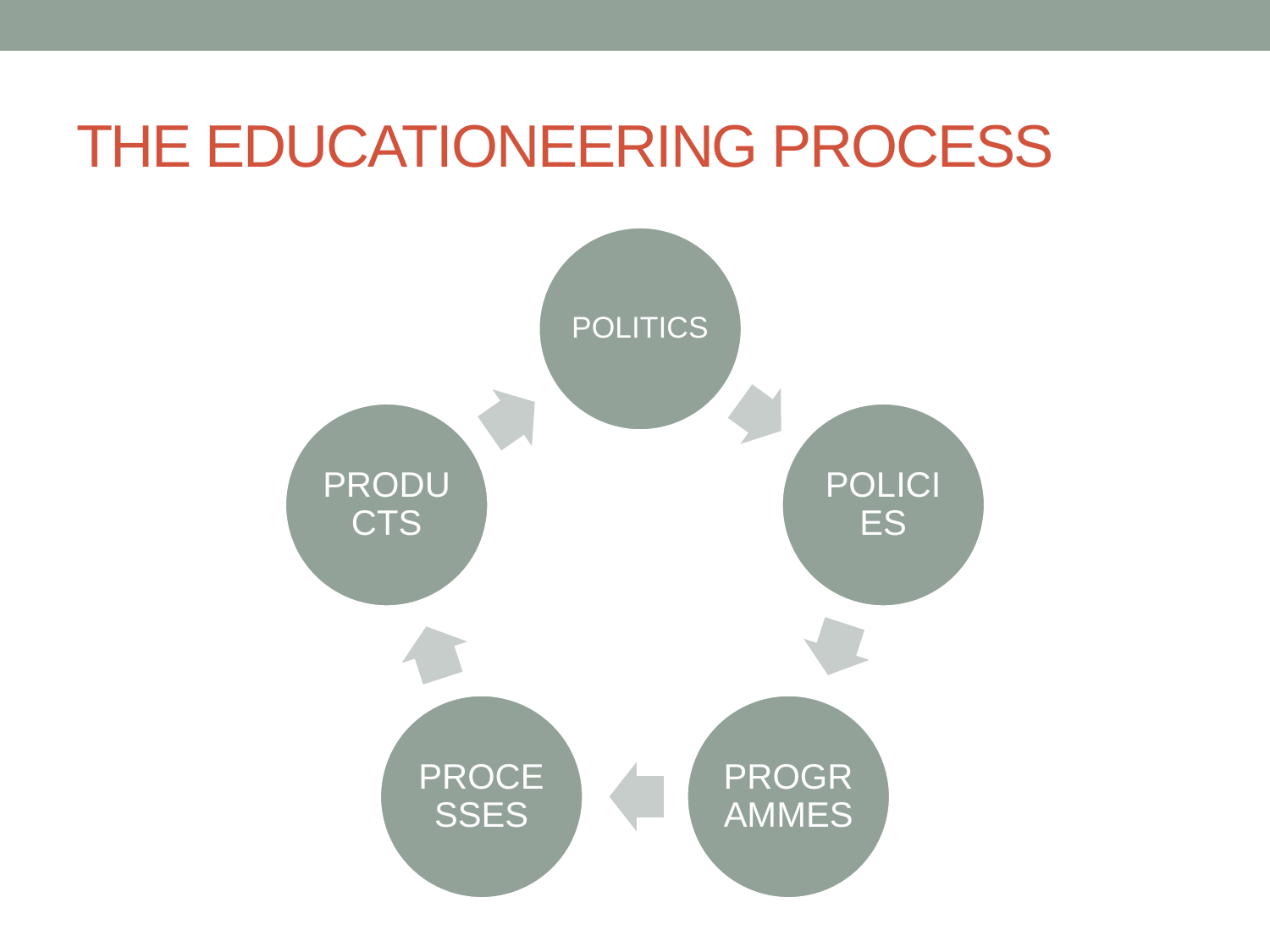

# THE EDUCATIONEERING PROCESS
POLITICS

POLICIES

PROGRAMMES

PROCESSES

PRODUCTS